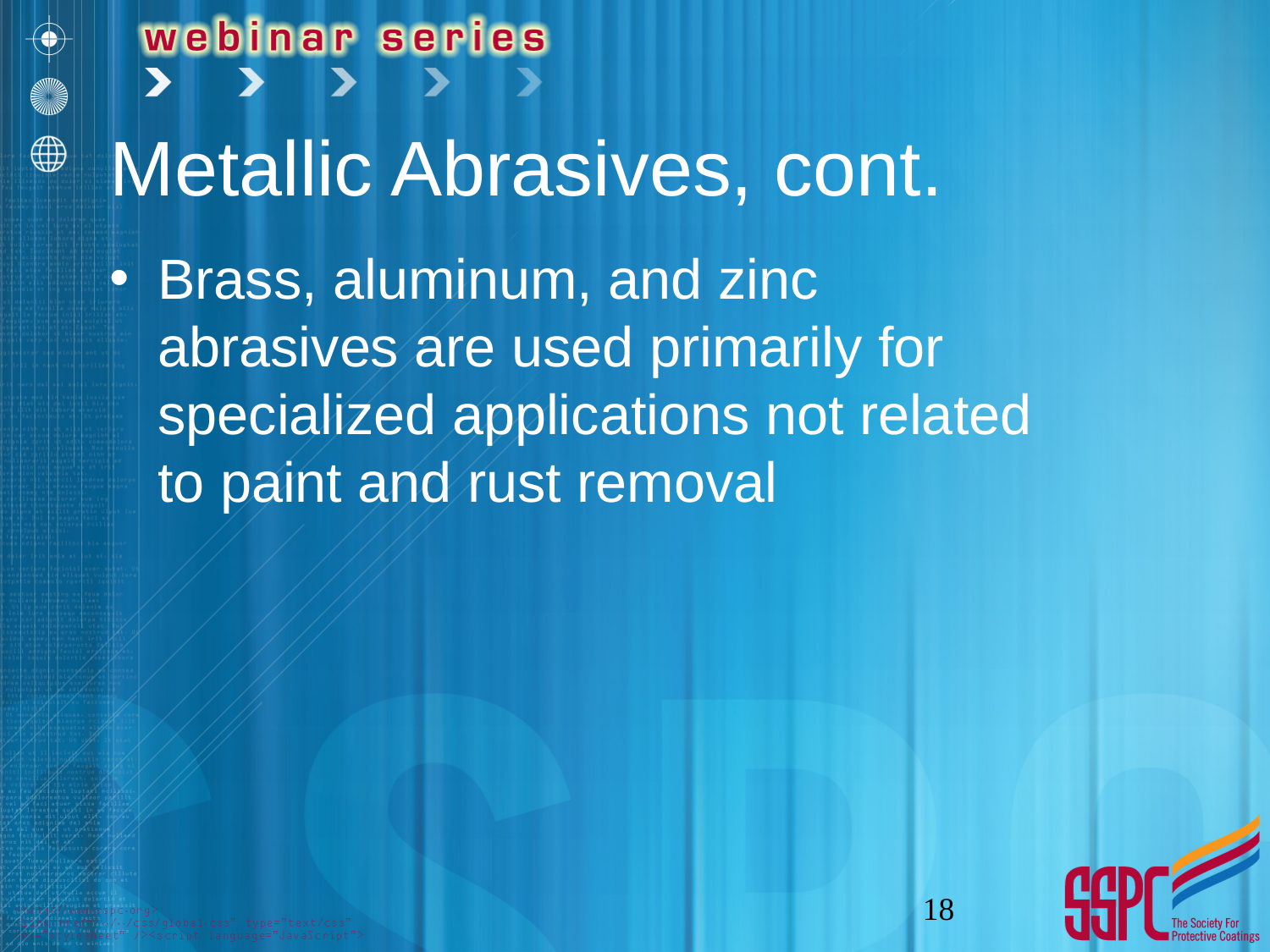

# Metallic Abrasives, cont.
Brass, aluminum, and zinc abrasives are used primarily for specialized applications not related to paint and rust removal

18